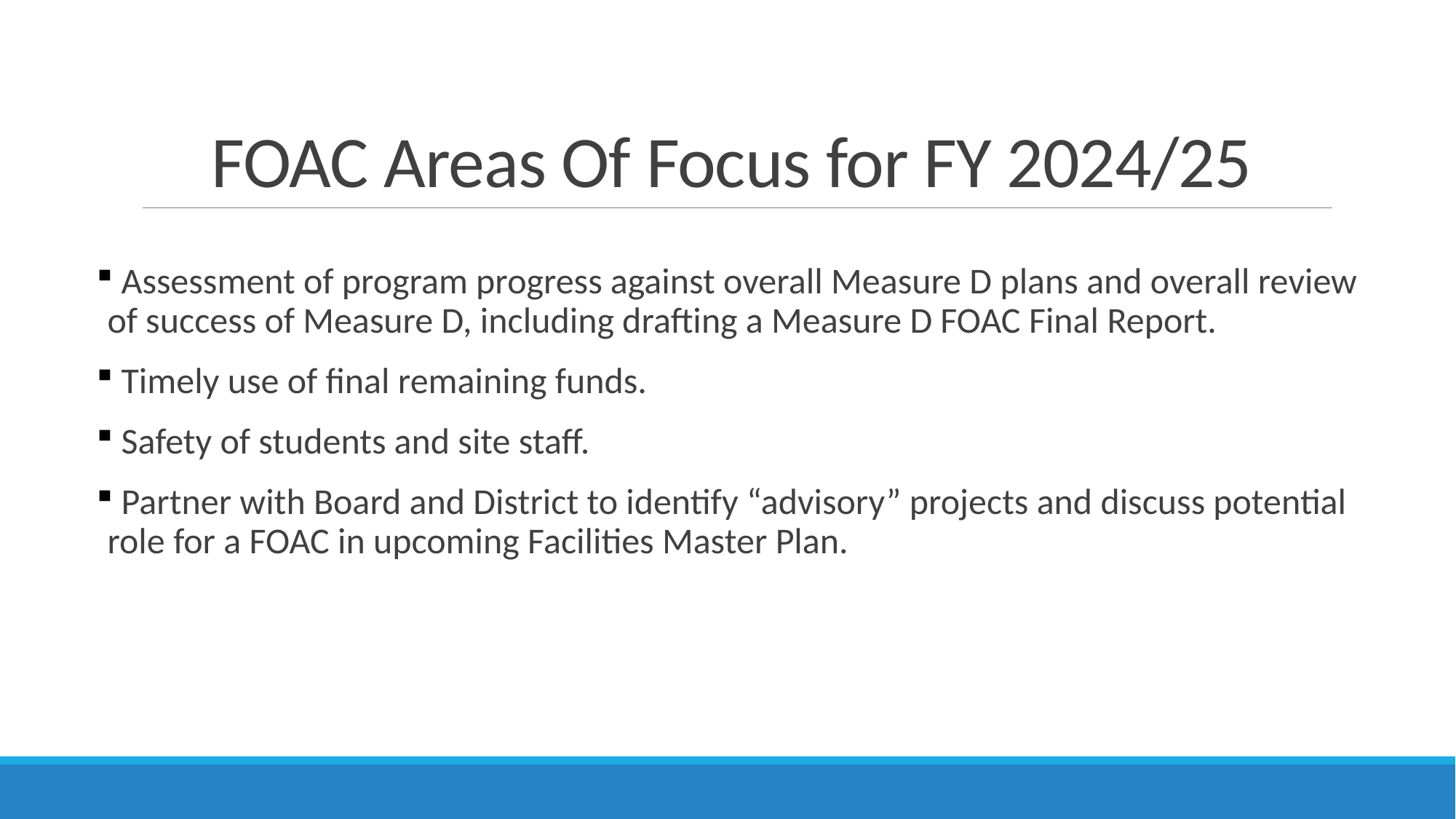

# FOAC Areas Of Focus for FY 2024/25
 Assessment of program progress against overall Measure D plans and overall review of success of Measure D, including drafting a Measure D FOAC Final Report.
 Timely use of final remaining funds.
 Safety of students and site staff.
 Partner with Board and District to identify “advisory” projects and discuss potential role for a FOAC in upcoming Facilities Master Plan.